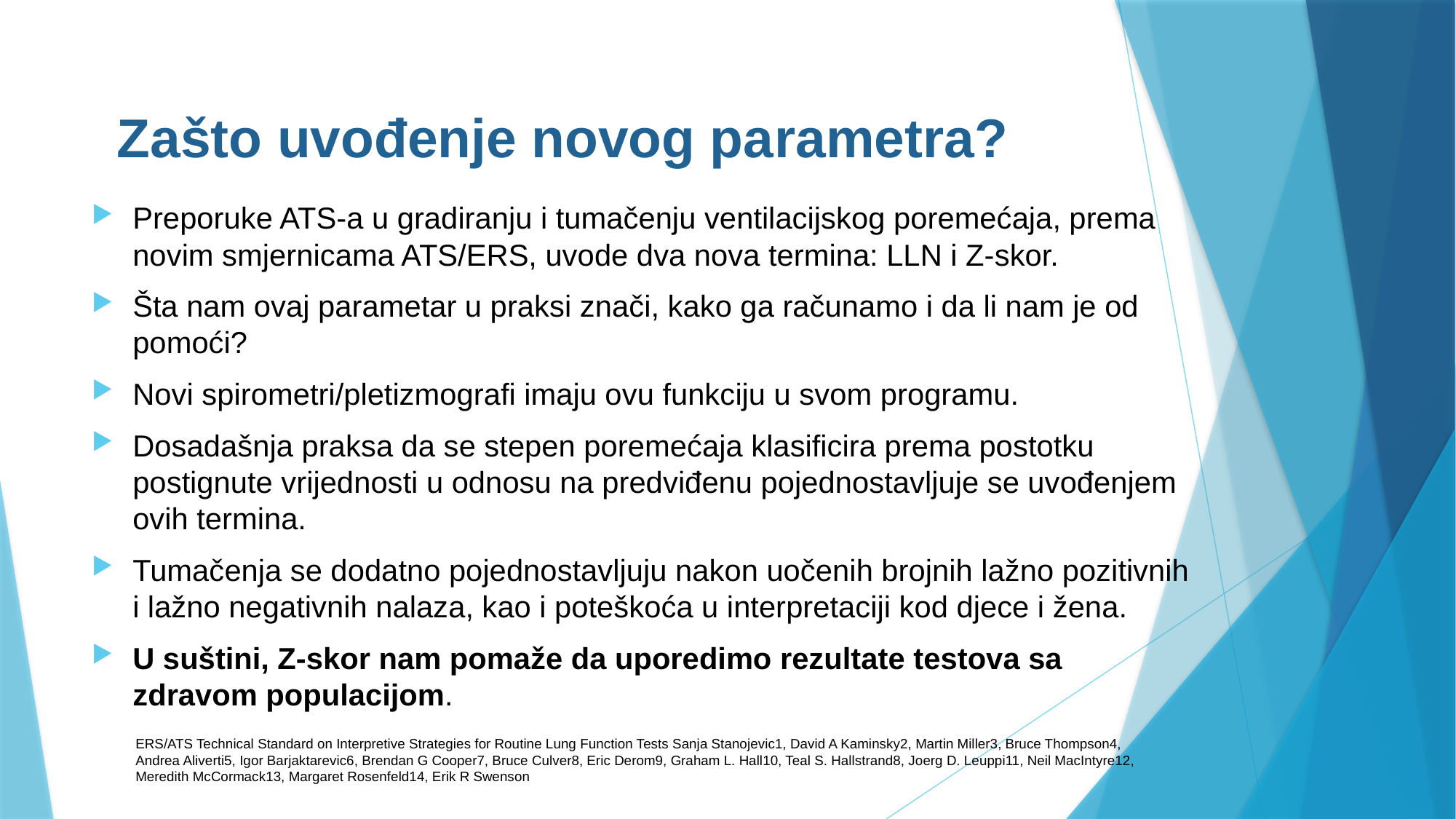

# Zašto uvođenje novog parametra?
Preporuke ATS-a u gradiranju i tumačenju ventilacijskog poremećaja, prema novim smjernicama ATS/ERS, uvode dva nova termina: LLN i Z-skor.
Šta nam ovaj parametar u praksi znači, kako ga računamo i da li nam je od pomoći?
Novi spirometri/pletizmografi imaju ovu funkciju u svom programu.
Dosadašnja praksa da se stepen poremećaja klasificira prema postotku postignute vrijednosti u odnosu na predviđenu pojednostavljuje se uvođenjem ovih termina.
Tumačenja se dodatno pojednostavljuju nakon uočenih brojnih lažno pozitivnih i lažno negativnih nalaza, kao i poteškoća u interpretaciji kod djece i žena.
U suštini, Z-skor nam pomaže da uporedimo rezultate testova sa zdravom populacijom.

ERS/ATS Technical Standard on Interpretive Strategies for Routine Lung Function Tests Sanja Stanojevic1, David A Kaminsky2, Martin Miller3, Bruce Thompson4, Andrea Aliverti5, Igor Barjaktarevic6, Brendan G Cooper7, Bruce Culver8, Eric Derom9, Graham L. Hall10, Teal S. Hallstrand8, Joerg D. Leuppi11, Neil MacIntyre12, Meredith McCormack13, Margaret Rosenfeld14, Erik R Swenson